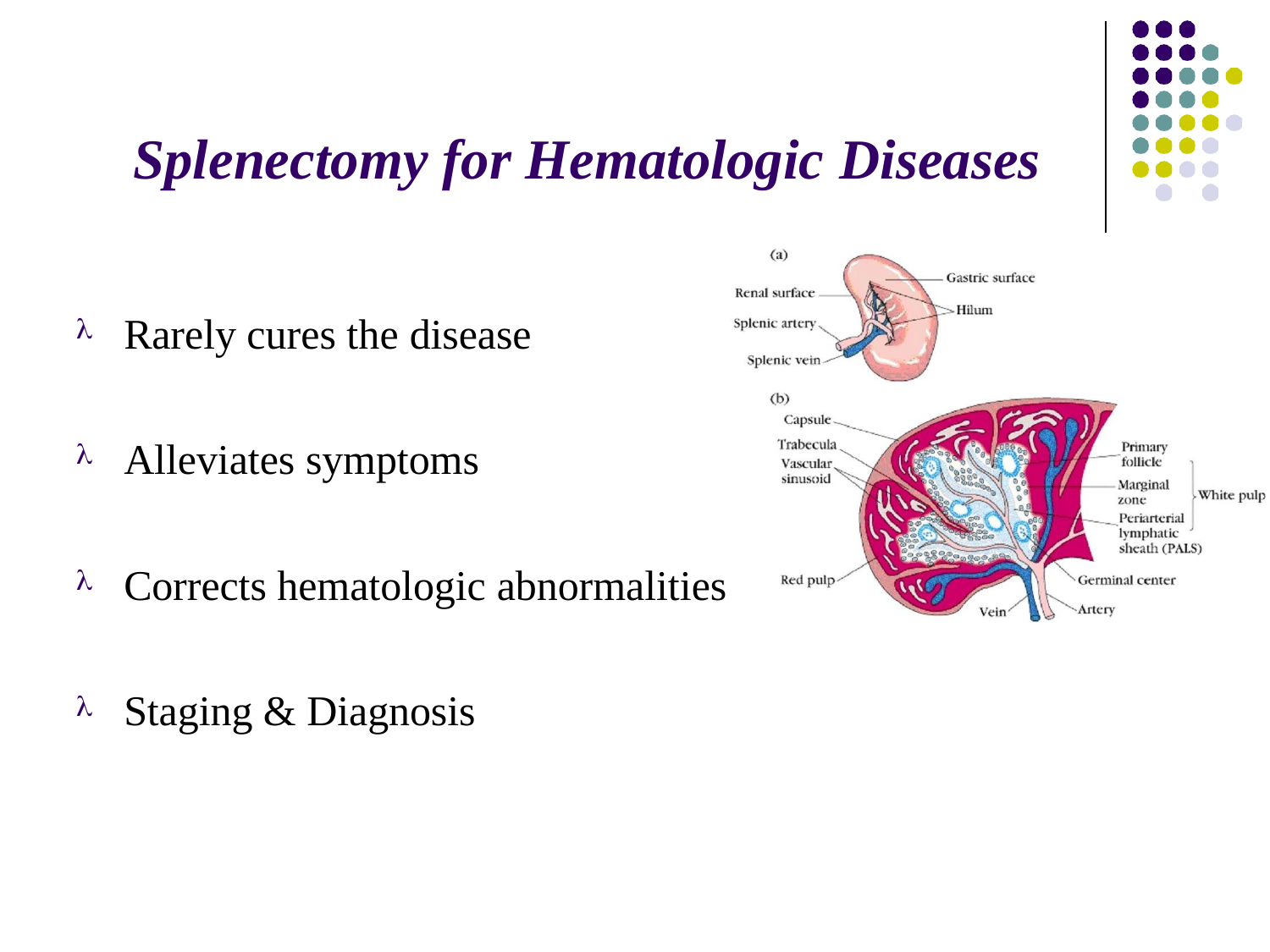

# Splenectomy for Hematologic Diseases

Rarely cures the disease

Alleviates symptoms

Corrects hematologic abnormalities

Staging & Diagnosis